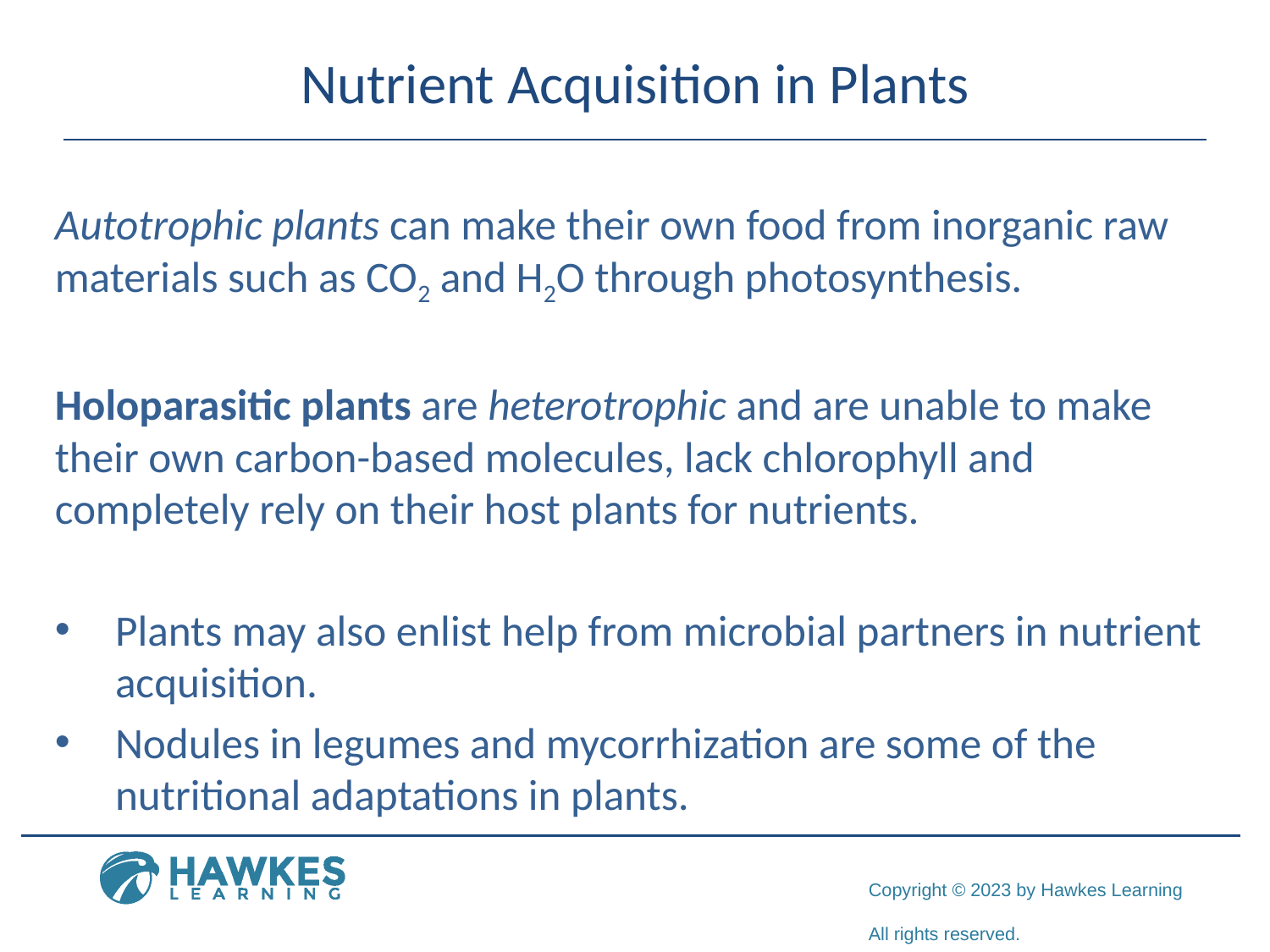

# Nutrient Acquisition in Plants
Autotrophic plants can make their own food from inorganic raw materials such as CO2 and H2O through photosynthesis.

Holoparasitic plants are heterotrophic and are unable to make their own carbon-based molecules, lack chlorophyll and completely rely on their host plants for nutrients.

Plants may also enlist help from microbial partners in nutrient acquisition.
Nodules in legumes and mycorrhization are some of the nutritional adaptations in plants.